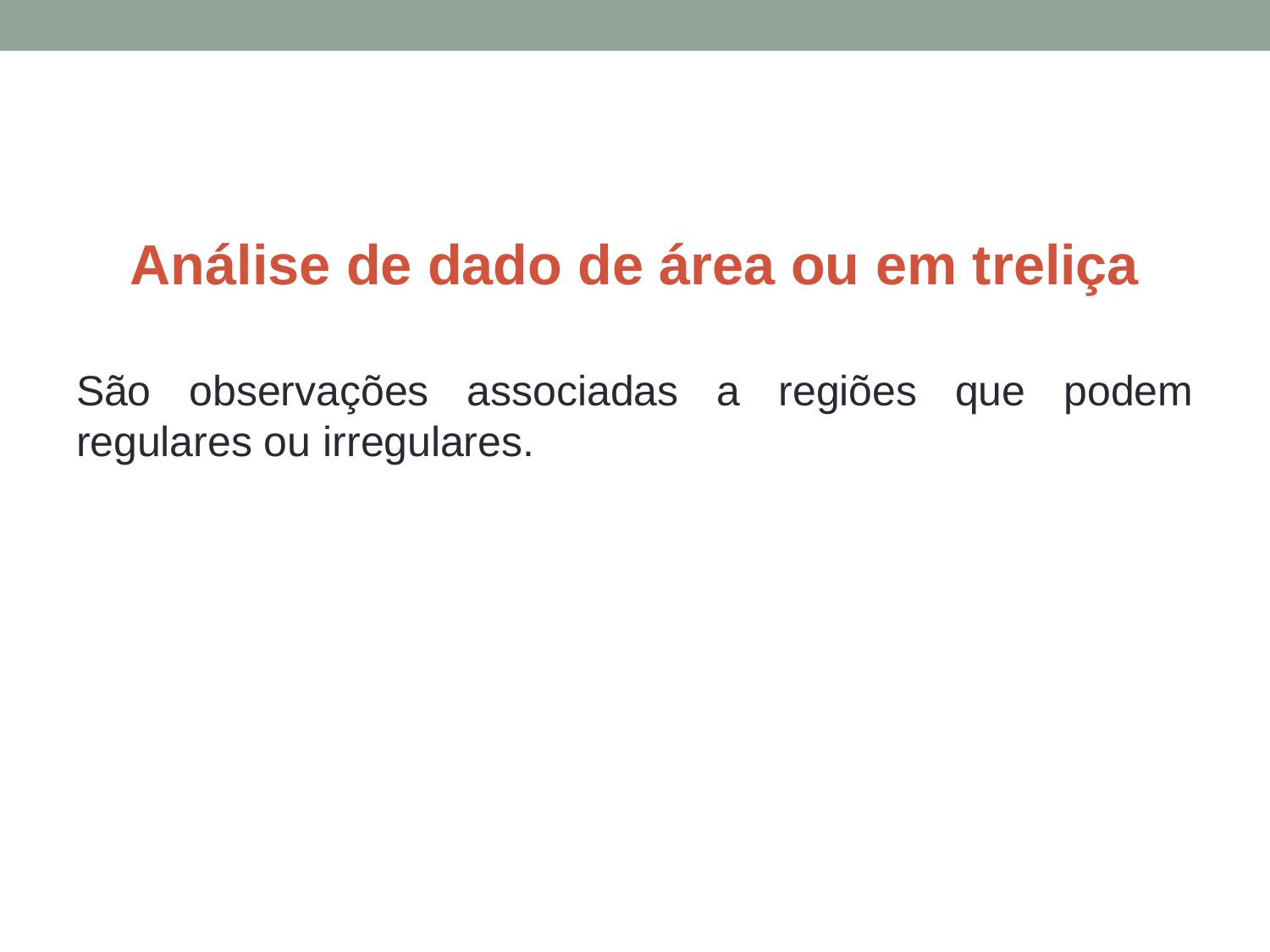

Análise de dado de área ou em treliça

São observações associadas a regiões que podem regulares ou irregulares.